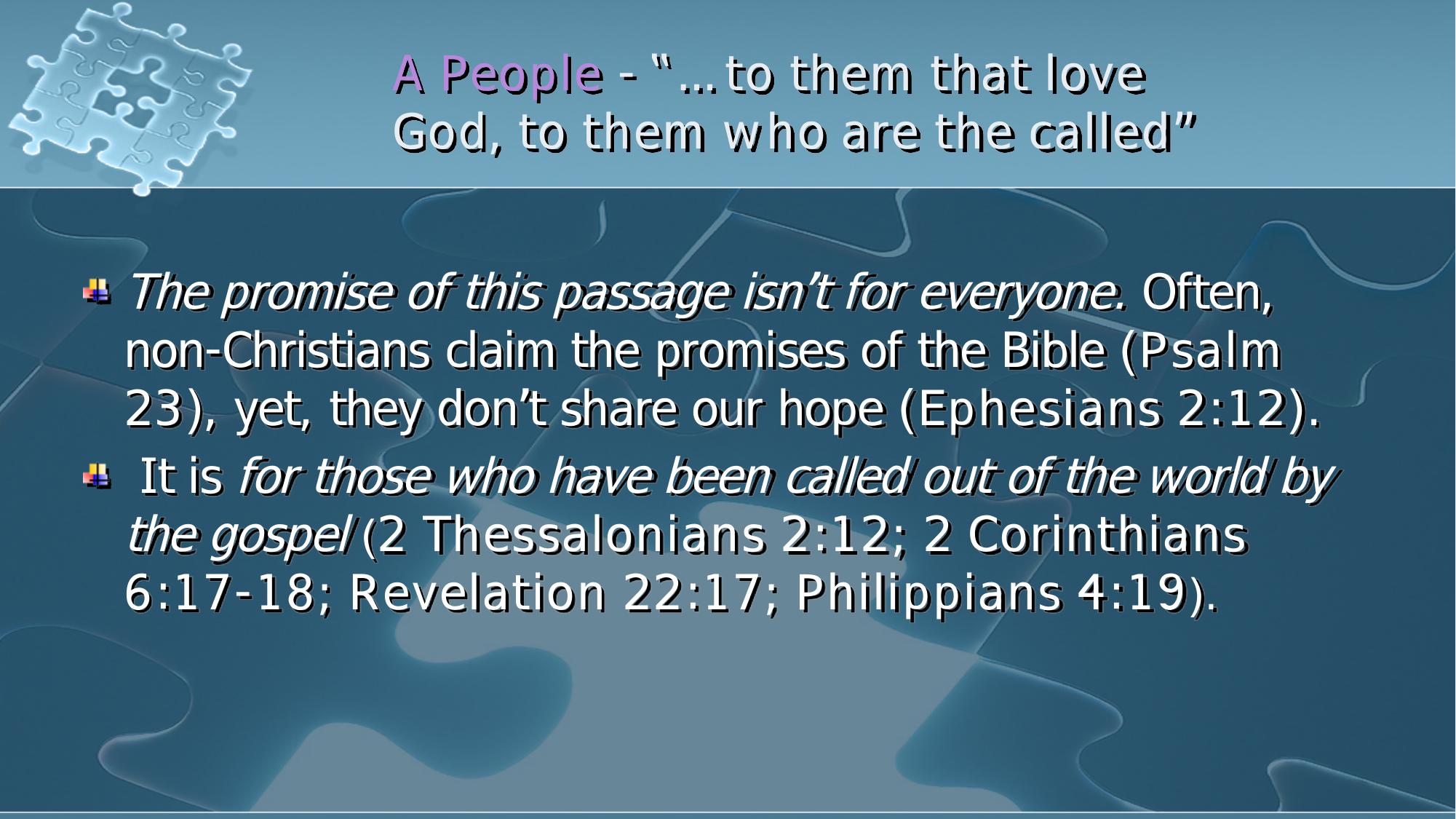

# A People - “…to them that love God, to them who are the called”
The promise of this passage isn’t for everyone. Often, non-Christians claim the promises of the Bible (Psalm 23), yet, they don’t share our hope (Ephesians 2:12).
 It is for those who have been called out of the world by the gospel (2 Thessalonians 2:12; 2 Corinthians 6:17-18; Revelation 22:17; Philippians 4:19).